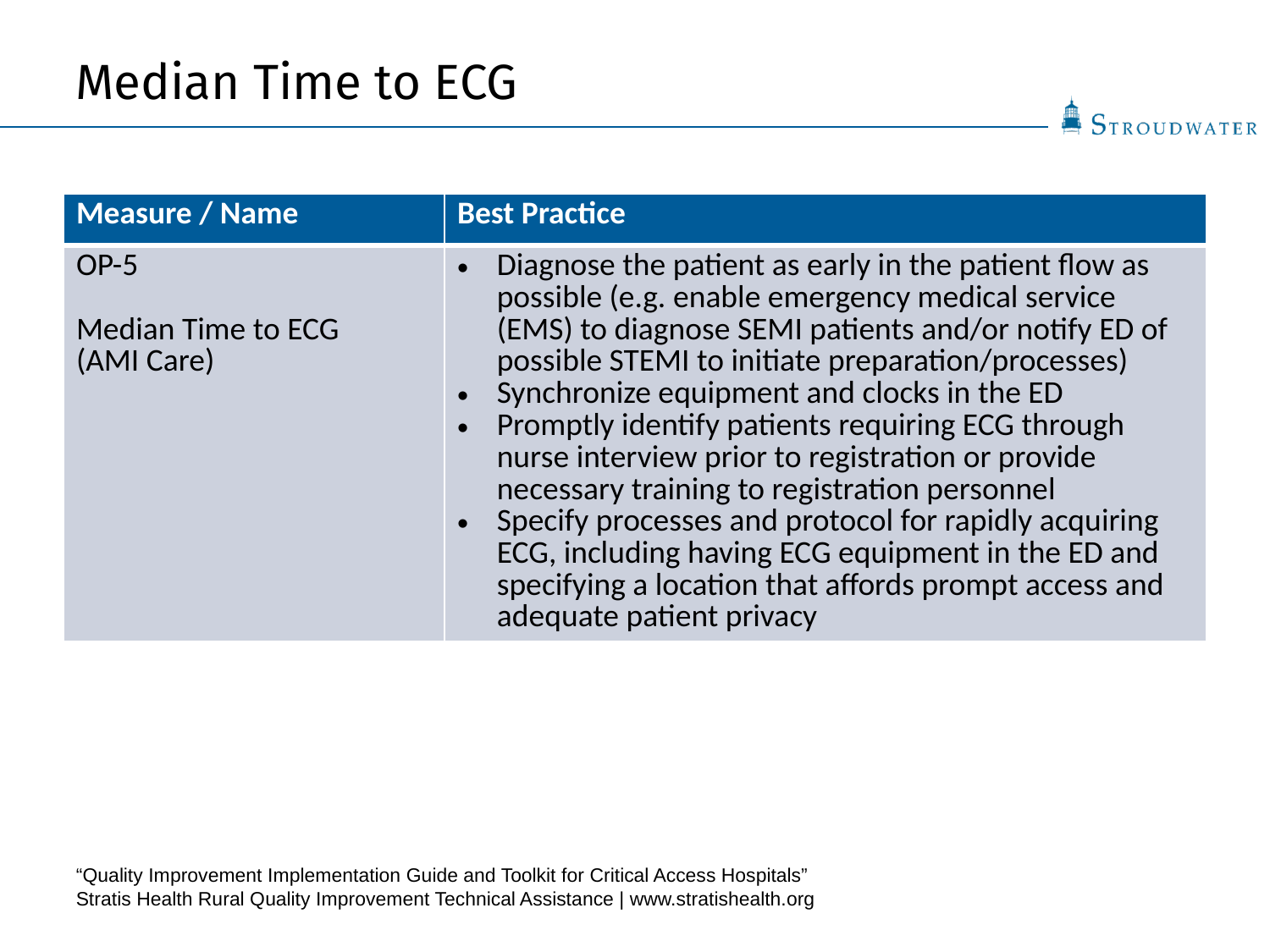

Median Time to ECG
| Measure / Name | Best Practice |
| --- | --- |
| OP-5 Median Time to ECG (AMI Care) | Diagnose the patient as early in the patient flow as possible (e.g. enable emergency medical service (EMS) to diagnose SEMI patients and/or notify ED of possible STEMI to initiate preparation/processes) Synchronize equipment and clocks in the ED Promptly identify patients requiring ECG through nurse interview prior to registration or provide necessary training to registration personnel Specify processes and protocol for rapidly acquiring ECG, including having ECG equipment in the ED and specifying a location that affords prompt access and adequate patient privacy |
“Quality Improvement Implementation Guide and Toolkit for Critical Access Hospitals”
Stratis Health Rural Quality Improvement Technical Assistance | www.stratishealth.org